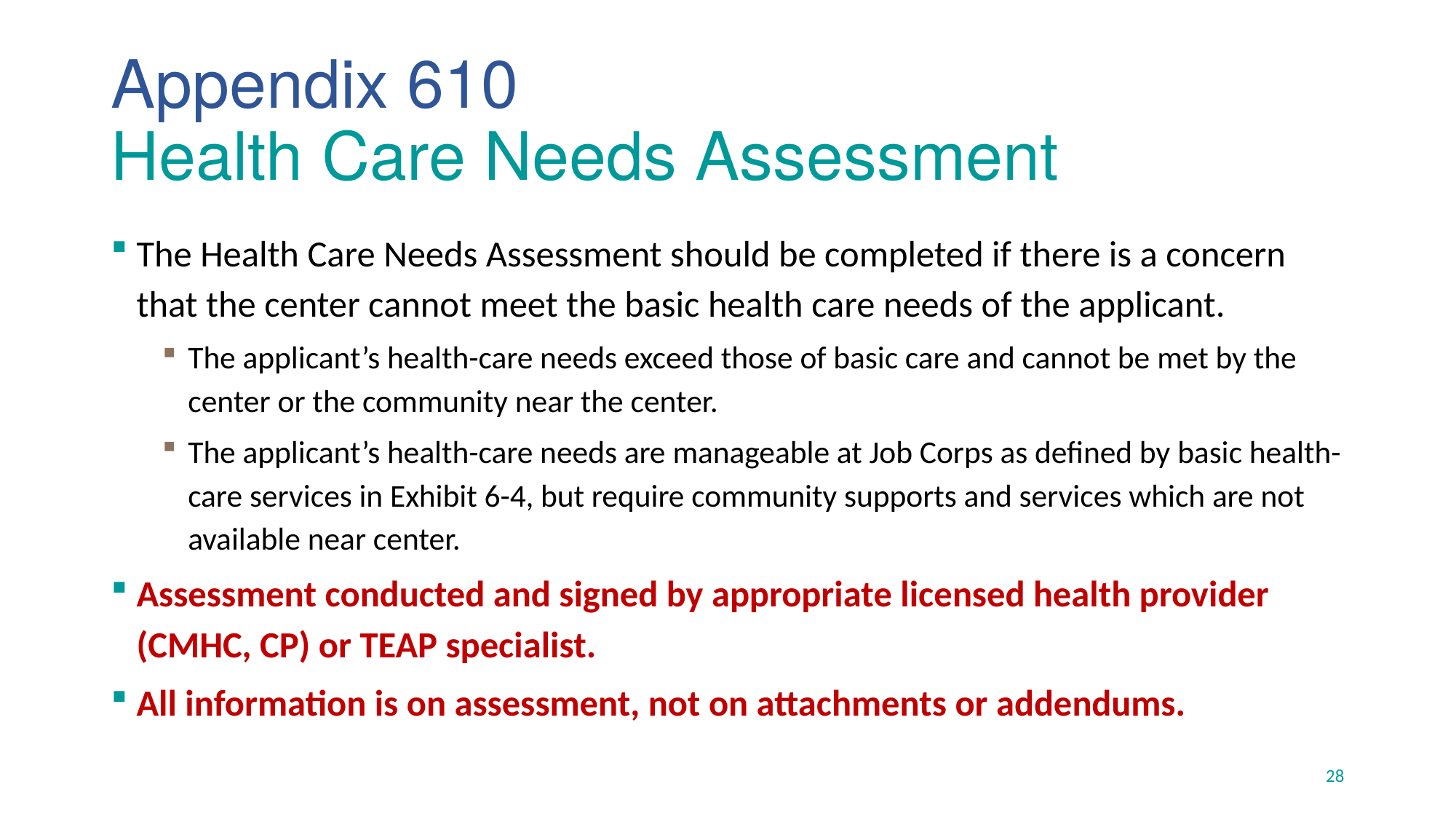

# Appendix 610 Health Care Needs Assessment
The Health Care Needs Assessment should be completed if there is a concern that the center cannot meet the basic health care needs of the applicant.
The applicant’s health-care needs exceed those of basic care and cannot be met by the center or the community near the center.
The applicant’s health-care needs are manageable at Job Corps as defined by basic health-care services in Exhibit 6-4, but require community supports and services which are not available near center.
Assessment conducted and signed by appropriate licensed health provider (CMHC, CP) or TEAP specialist.
All information is on assessment, not on attachments or addendums.

28